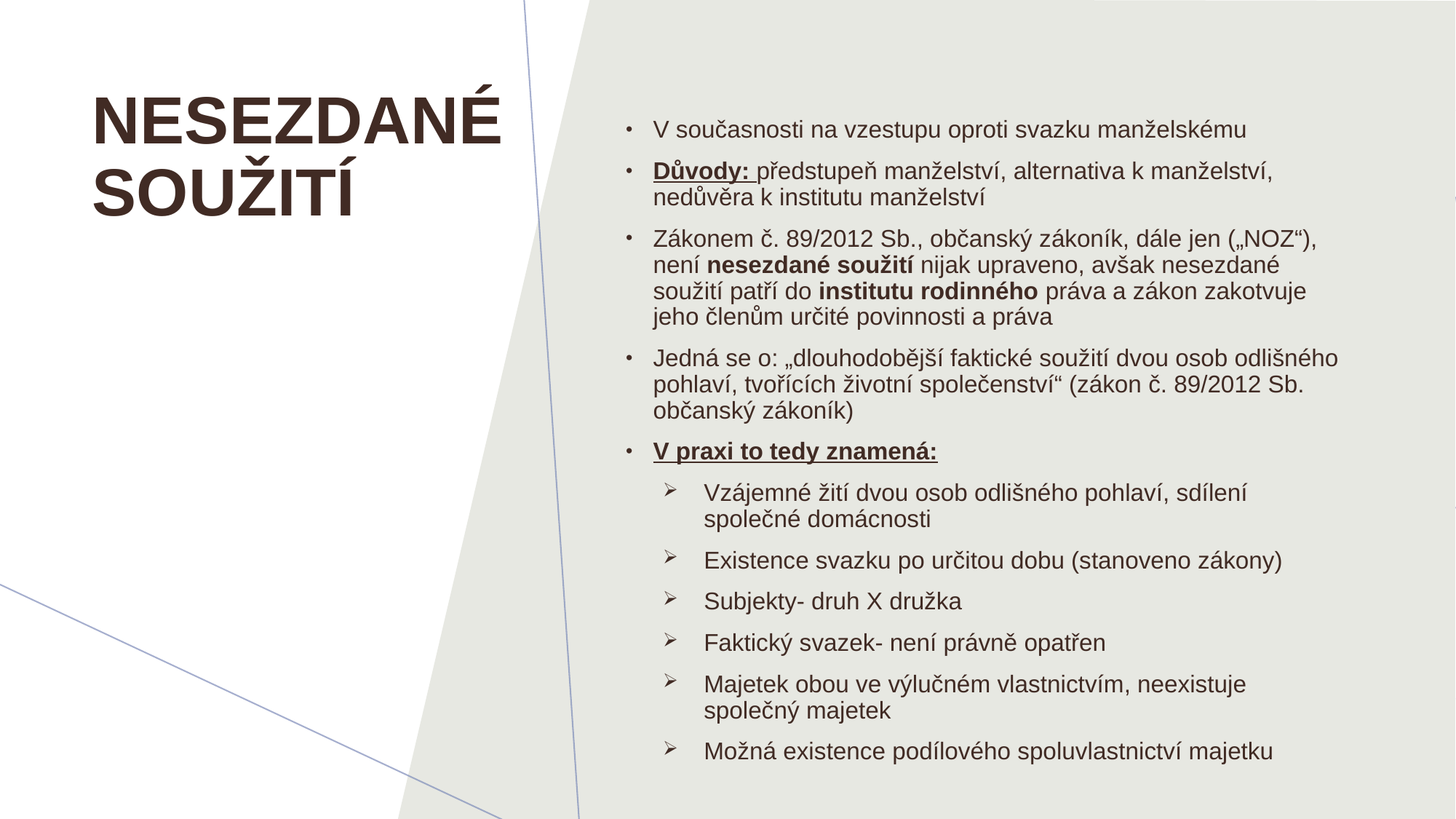

V současnosti na vzestupu oproti svazku manželskému
Důvody: předstupeň manželství, alternativa k manželství, nedůvěra k institutu manželství
Zákonem č. 89/2012 Sb., občanský zákoník, dále jen („NOZ“), není nesezdané soužití nijak upraveno, avšak nesezdané soužití patří do institutu rodinného práva a zákon zakotvuje jeho členům určité povinnosti a práva
Jedná se o: „dlouhodobější faktické soužití dvou osob odlišného pohlaví, tvořících životní společenství“ (zákon č. 89/2012 Sb. občanský zákoník)
V praxi to tedy znamená:
Vzájemné žití dvou osob odlišného pohlaví, sdílení společné domácnosti
Existence svazku po určitou dobu (stanoveno zákony)
Subjekty- druh X družka
Faktický svazek- není právně opatřen
Majetek obou ve výlučném vlastnictvím, neexistuje společný majetek
Možná existence podílového spoluvlastnictví majetku
# Nesezdané soužití